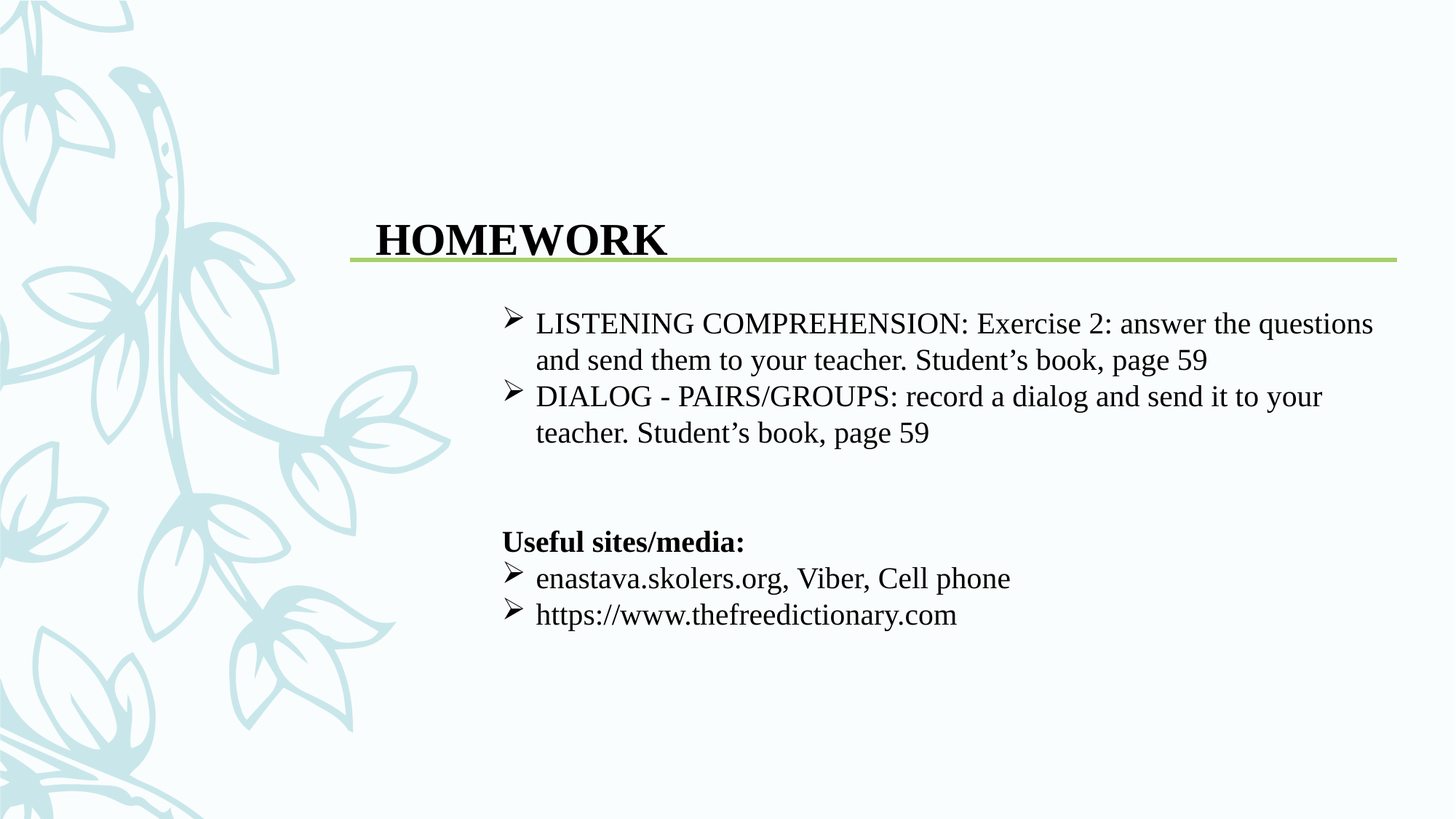

HOMEWORK
LISTENING COMPREHENSION: Exercise 2: answer the questions and send them to your teacher. Student’s book, page 59
DIALOG - PAIRS/GROUPS: record a dialog and send it to your teacher. Student’s book, page 59

Useful sites/media:
enastava.skolers.org, Viber, Cell phone
https://www.thefreedictionary.com